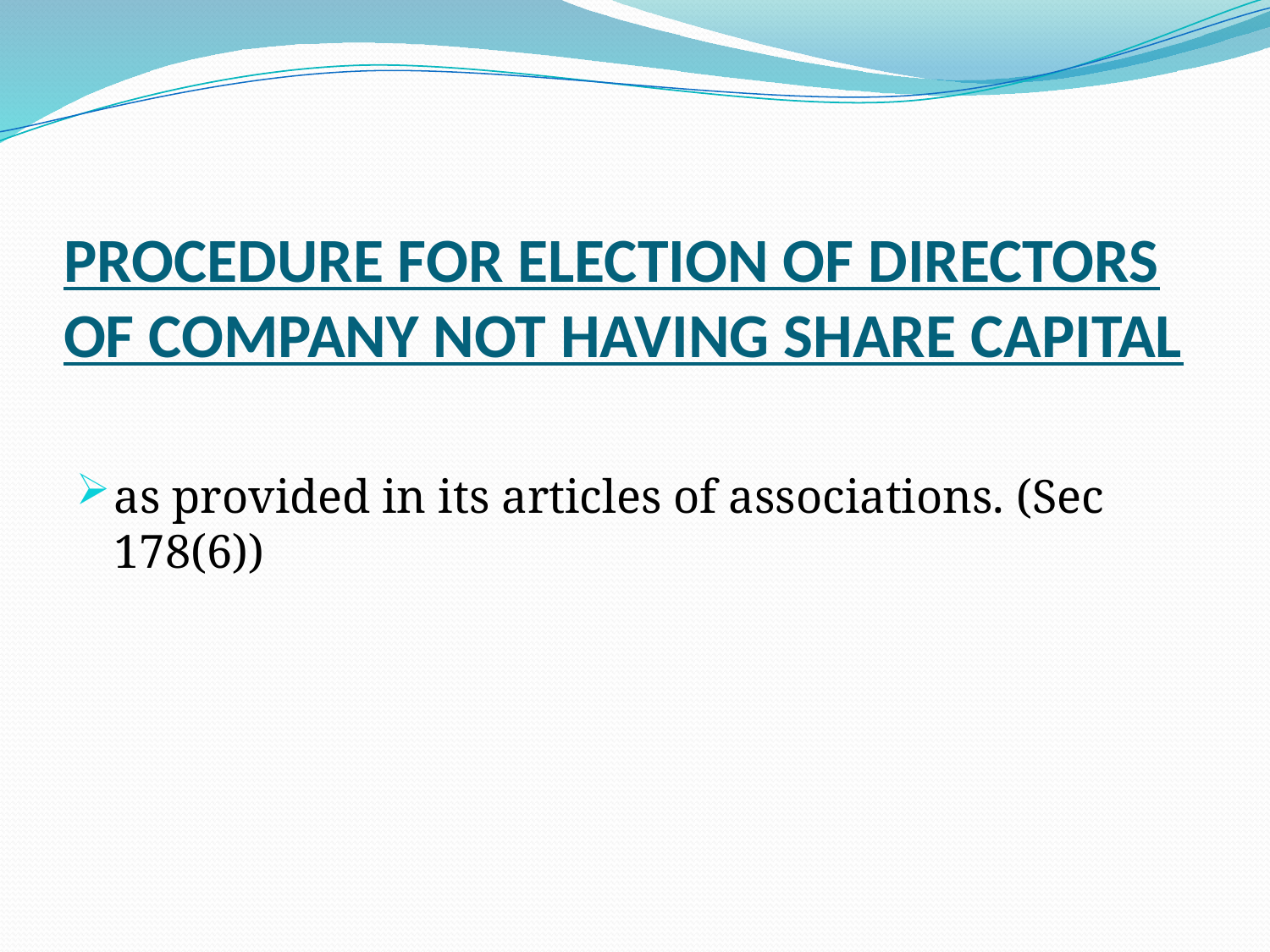

# PROCEDURE FOR ELECTION OF DIRECTORS OF COMPANY NOT HAVING SHARE CAPITAL

as provided in its articles of associations. (Sec 178(6))